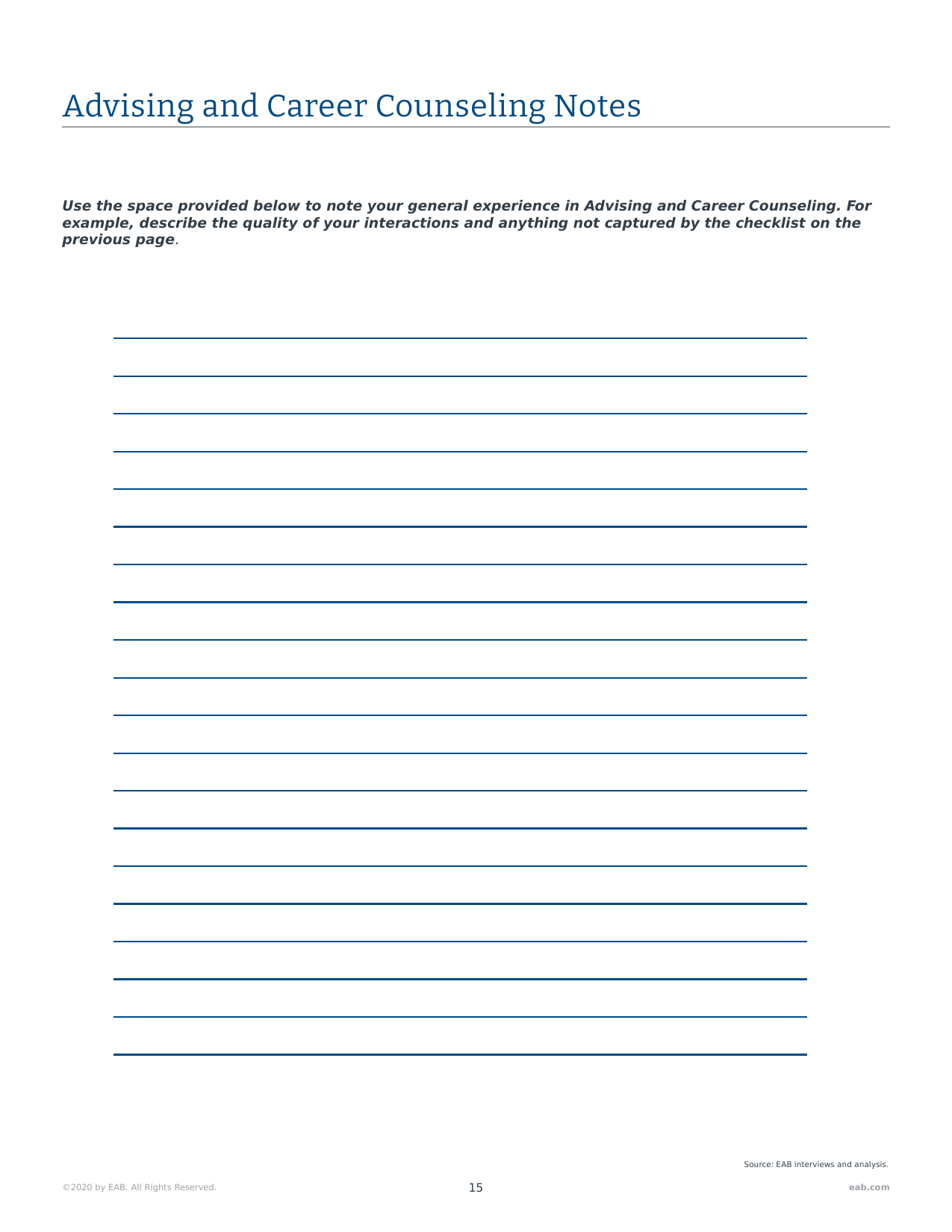

# Advising and Career Counseling Notes

Use the space provided below to note your general experience in Advising and Career Counseling. For example, describe the quality of your interactions and anything not captured by the checklist on the previous page.
Source: EAB interviews and analysis.